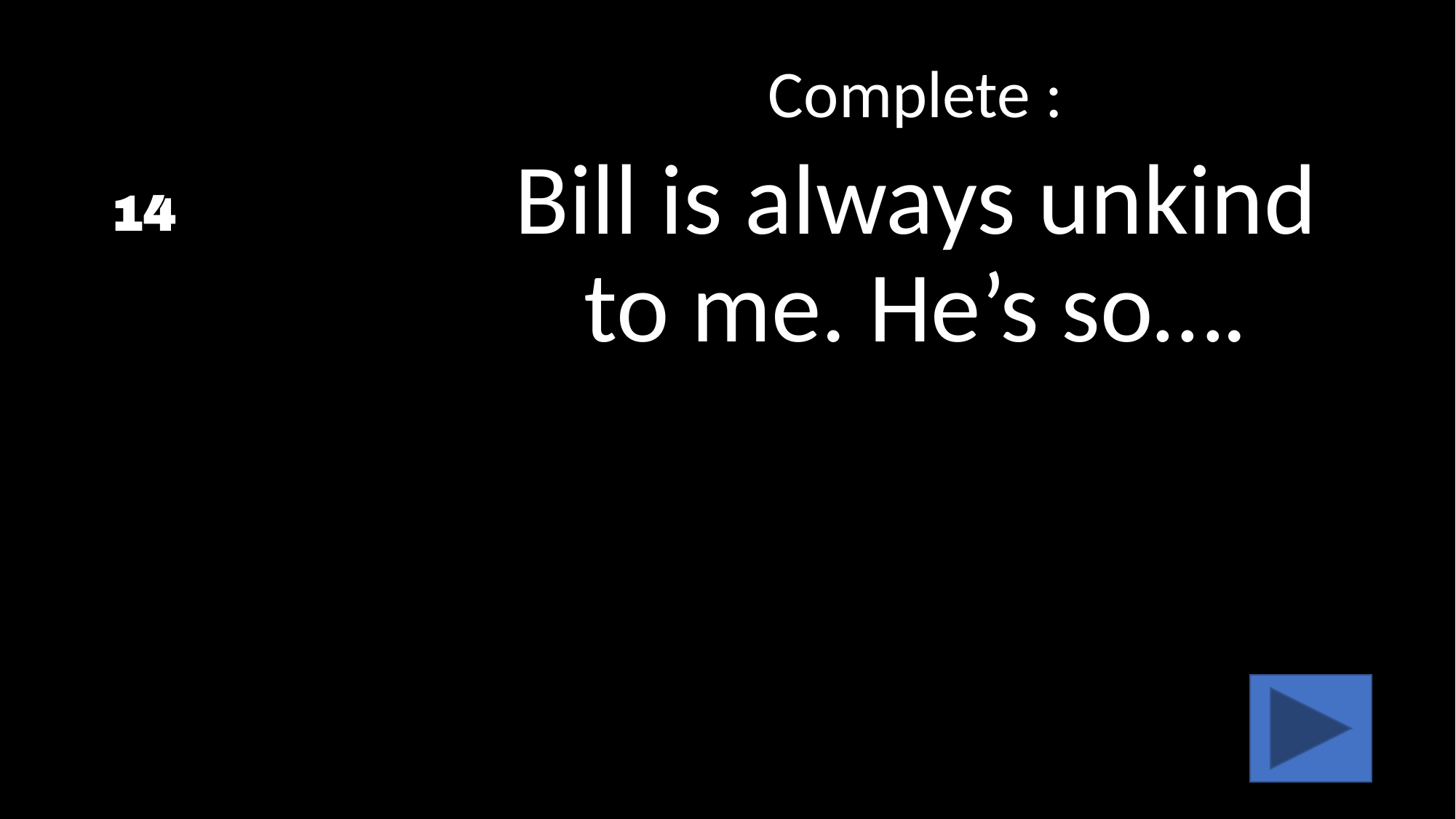

# 14
Complete :
Bill is always unkind to me. He’s so….